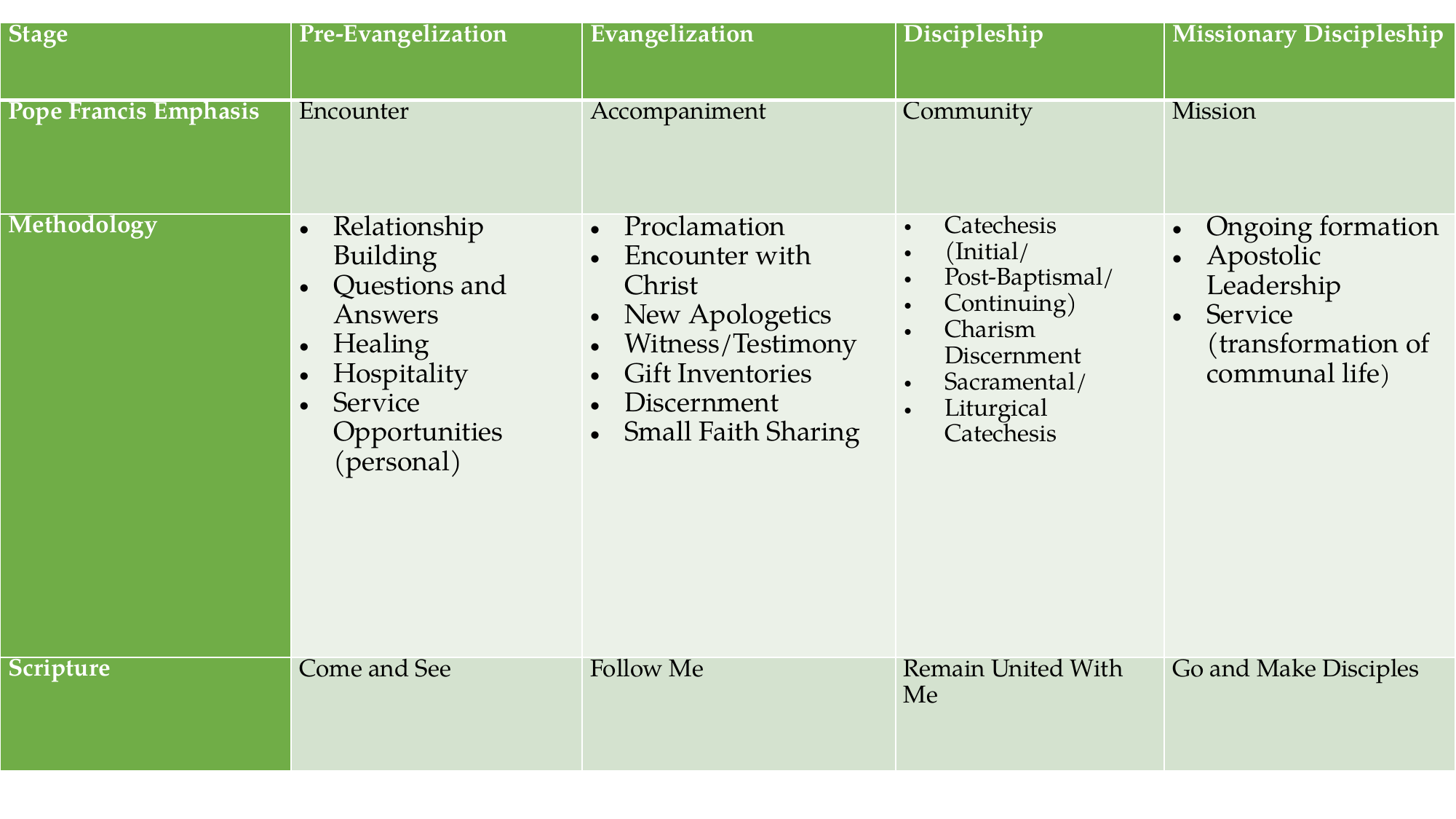

| Stage | Pre-Evangelization | Evangelization | Discipleship | Missionary Discipleship |
| --- | --- | --- | --- | --- |
| Pope Francis Emphasis | Encounter | Accompaniment | Community | Mission |
| Methodology | Relationship Building Questions and Answers Healing Hospitality Service Opportunities (personal) | Proclamation Encounter with Christ New Apologetics Witness/Testimony Gift Inventories Discernment Small Faith Sharing | Catechesis (Initial/ Post-Baptismal/ Continuing) Charism Discernment Sacramental/ Liturgical Catechesis | Ongoing formation Apostolic Leadership Service (transformation of communal life) |
| Scripture | Come and See | Follow Me | Remain United With Me | Go and Make Disciples |